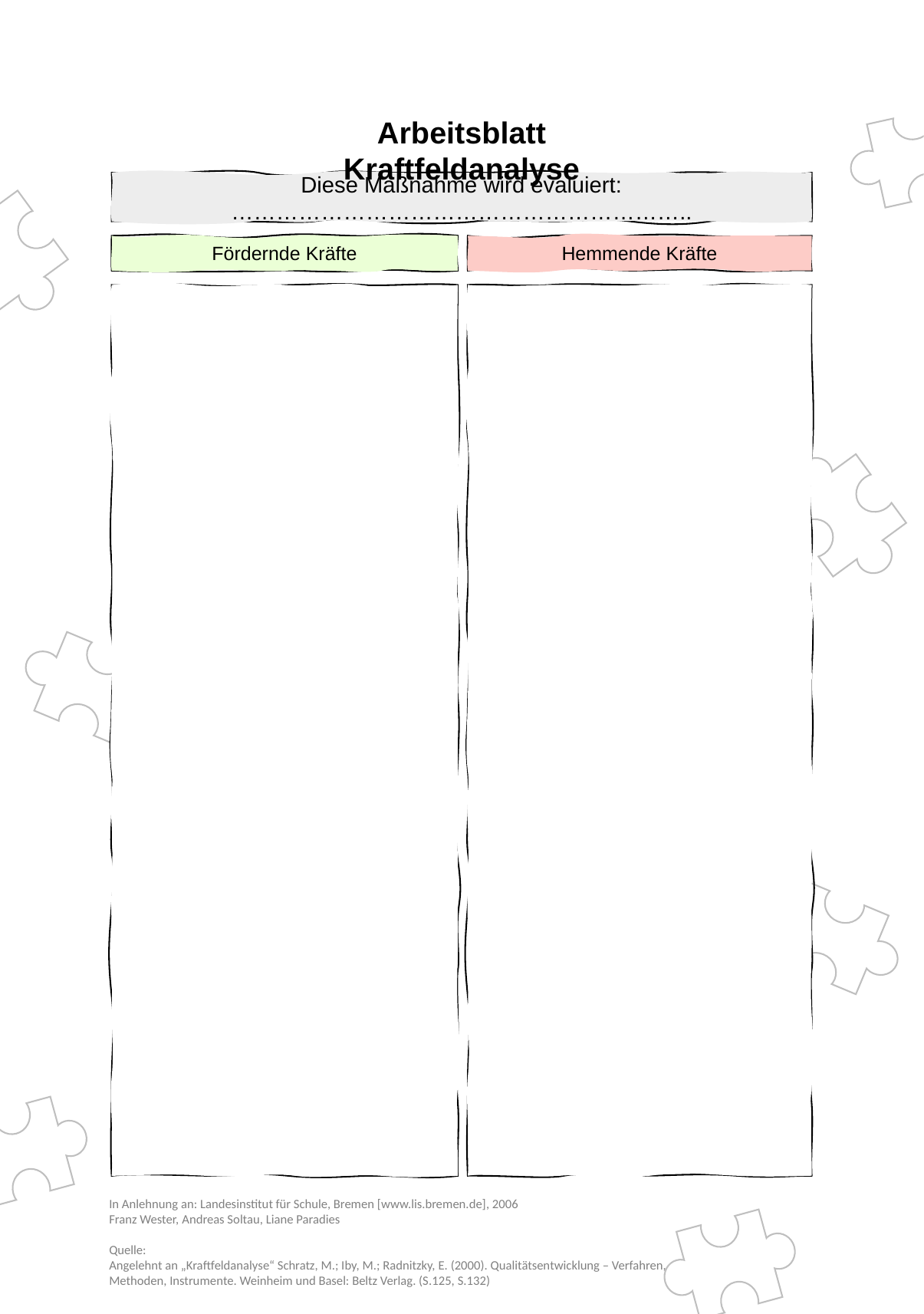

Arbeitsblatt Kraftfeldanalyse

Diese Maßnahme wird evaluiert: ……………………………………………………..

Fördernde Kräfte
Hemmende Kräfte

In Anlehnung an: Landesinstitut für Schule, Bremen [www.lis.bremen.de], 2006
Franz Wester, Andreas Soltau, Liane Paradies

Quelle:
Angelehnt an „Kraftfeldanalyse“ Schratz, M.; Iby, M.; Radnitzky, E. (2000). Qualitätsentwicklung – Verfahren, Methoden, Instrumente. Weinheim und Basel: Beltz Verlag. (S.125, S.132)